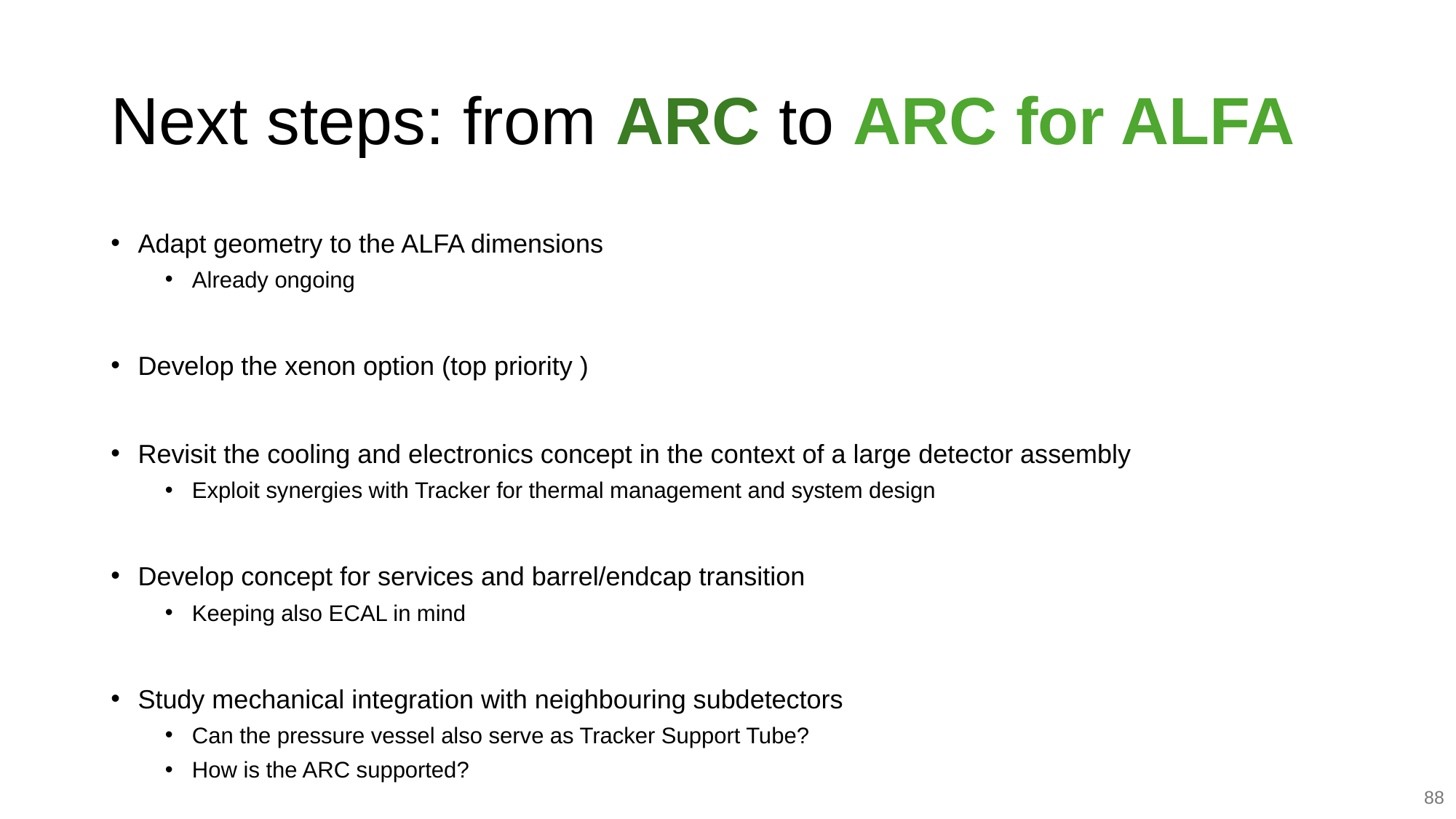

# Next steps: from ARC to ARC for ALFA
Adapt geometry to the ALFA dimensions
Already ongoing

Develop the xenon option (top priority )

Revisit the cooling and electronics concept in the context of a large detector assembly
Exploit synergies with Tracker for thermal management and system design

Develop concept for services and barrel/endcap transition
Keeping also ECAL in mind

Study mechanical integration with neighbouring subdetectors
Can the pressure vessel also serve as Tracker Support Tube?
How is the ARC supported?

88